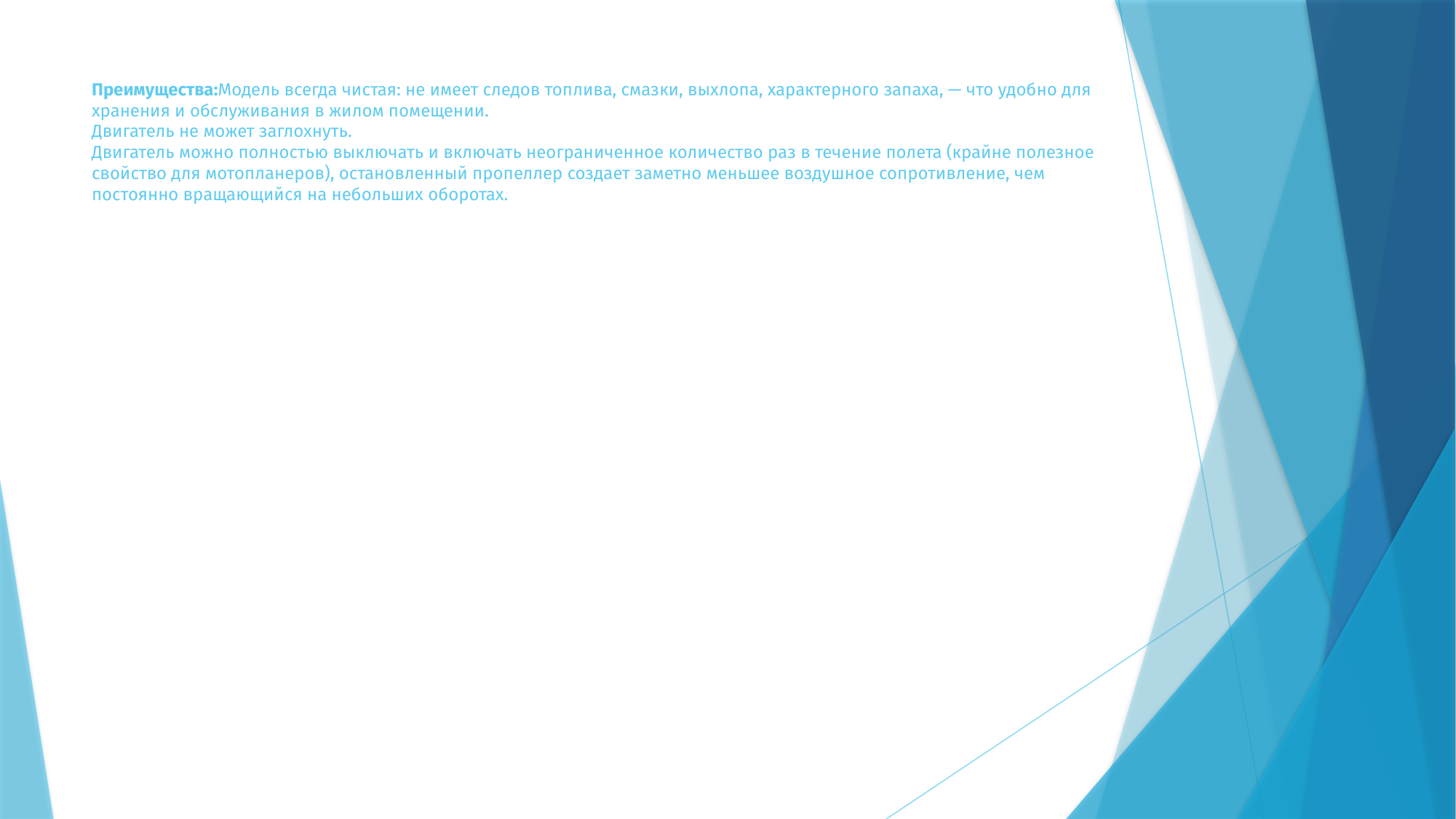

# Преимущества:Модель всегда чистая: не имеет следов топлива, смазки, выхлопа, характерного запаха, — что удобно для хранения и обслуживания в жилом помещении. Двигатель не может заглохнуть. Двигатель можно полностью выключать и включать неограниченное количество раз в течение полета (крайне полезное свойство для мотопланеров), остановленный пропеллер создает заметно меньшее воздушное сопротивление, чем постоянно вращающийся на небольших оборотах.